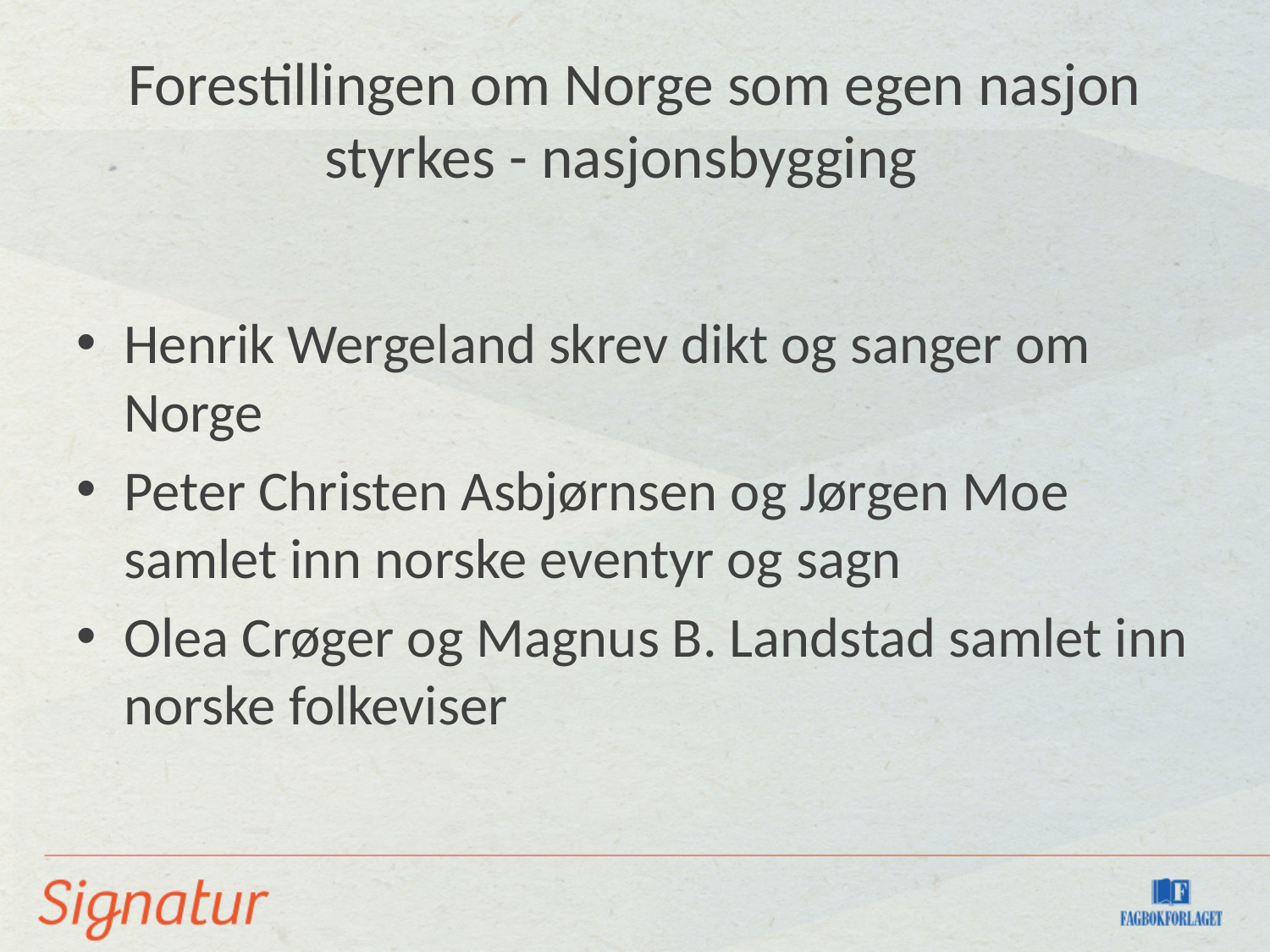

# Forestillingen om Norge som egen nasjon styrkes - nasjonsbygging

Henrik Wergeland skrev dikt og sanger om Norge
Peter Christen Asbjørnsen og Jørgen Moe samlet inn norske eventyr og sagn
Olea Crøger og Magnus B. Landstad samlet inn norske folkeviser